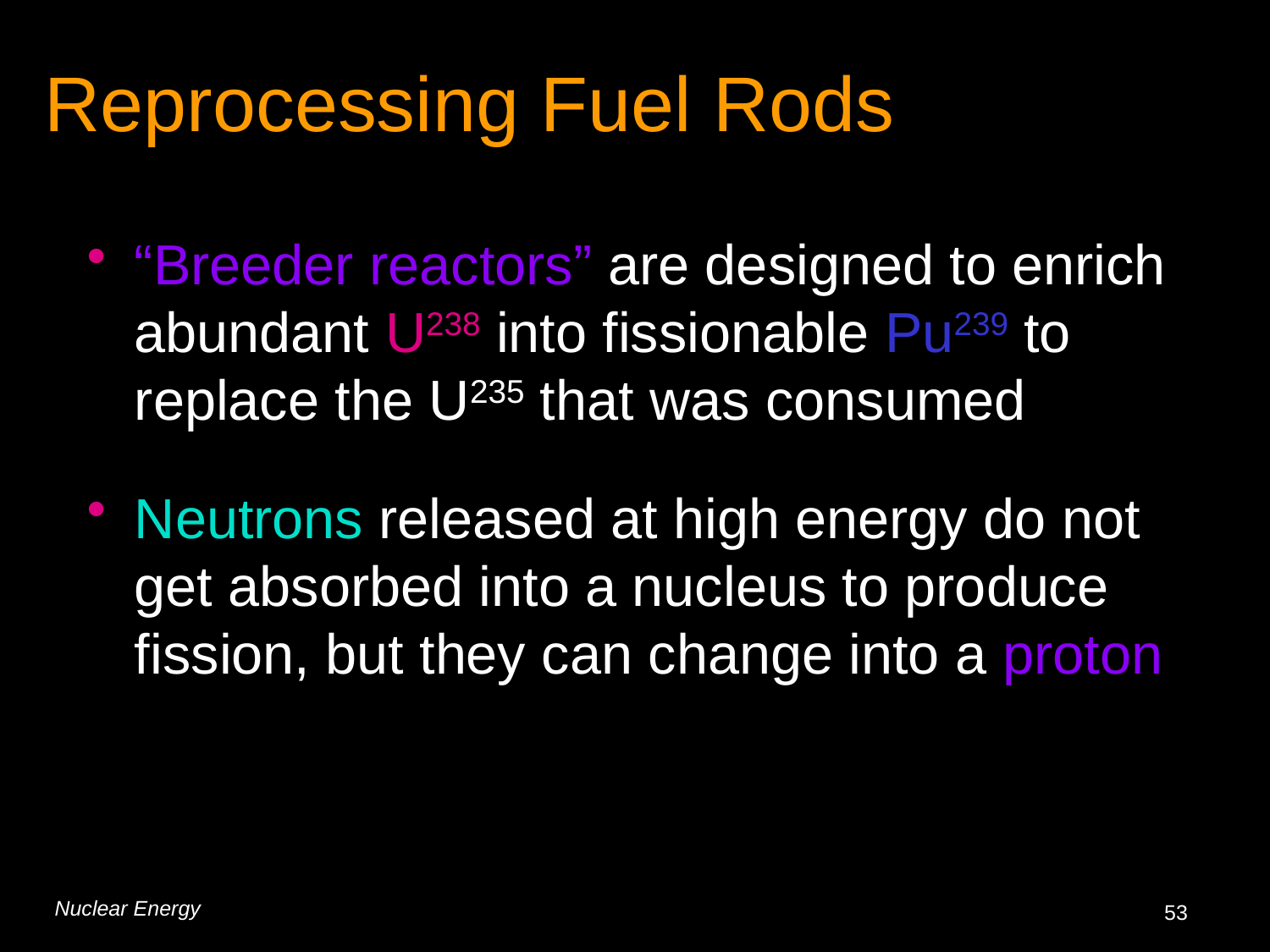

# Reprocessing Fuel Rods
“Breeder reactors” are designed to enrich abundant U238 into fissionable Pu239 to replace the U235 that was consumed

Neutrons released at high energy do not get absorbed into a nucleus to produce fission, but they can change into a proton